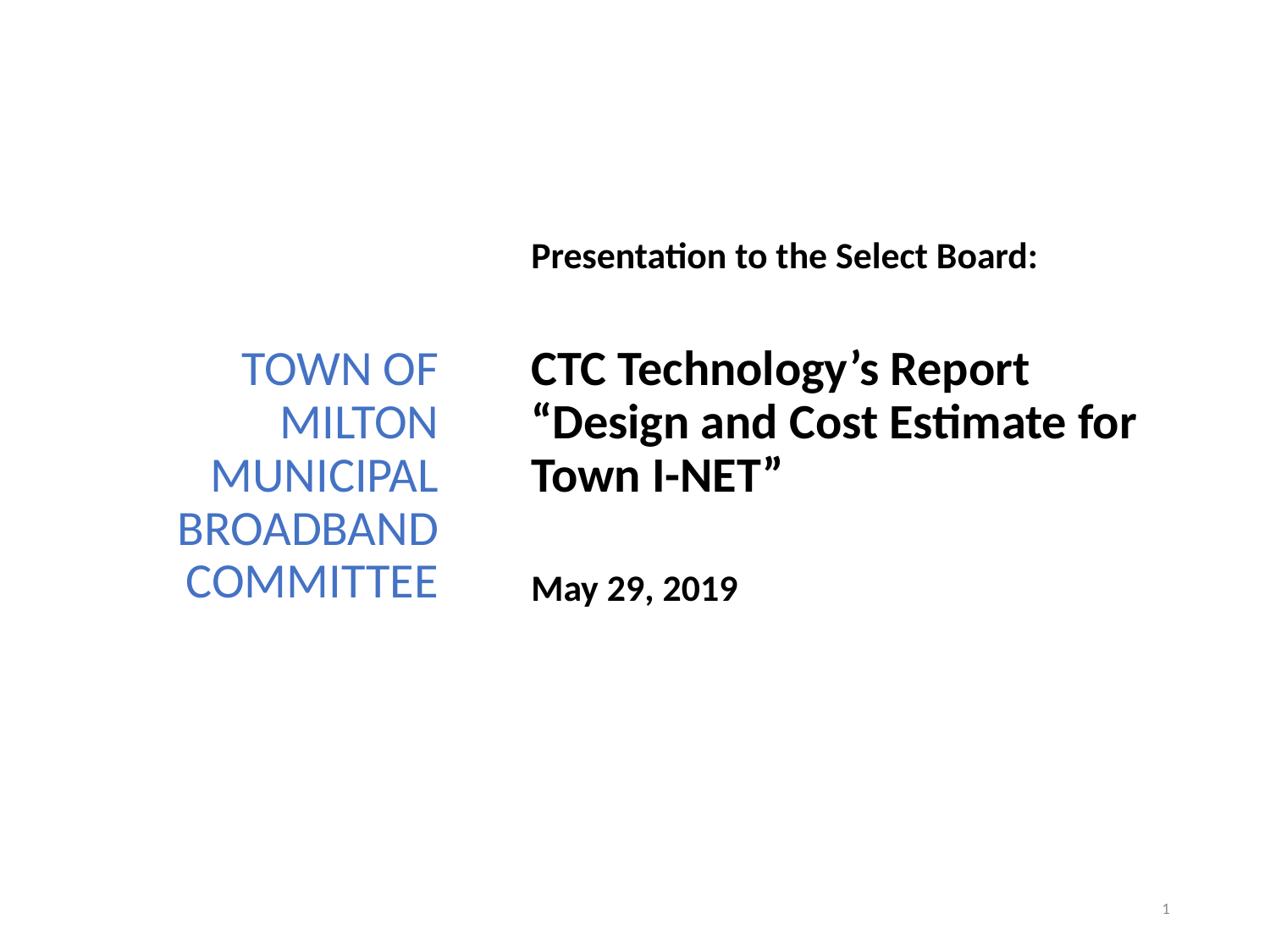

# TOWN OF MILTON MUNICIPAL BROADBAND COMMITTEE
Presentation to the Select Board:

CTC Technology’s Report “Design and Cost Estimate for Town I-NET”

May 29, 2019

1